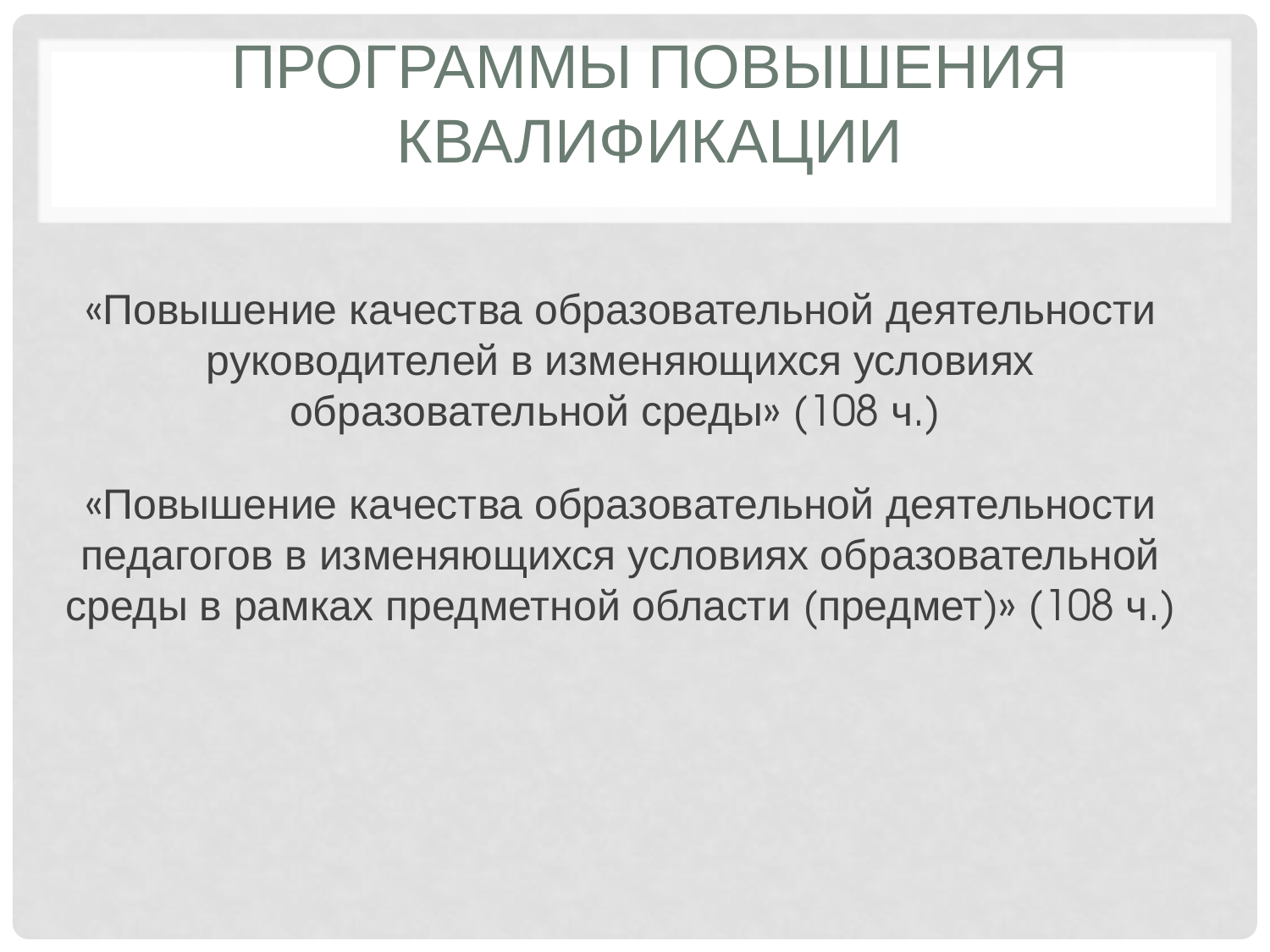

# Программы повышения квалификации
«Повышение качества образовательной деятельности руководителей в изменяющихся условиях образовательной среды» (108 ч.)
«Повышение качества образовательной деятельности педагогов в изменяющихся условиях образовательной среды в рамках предметной области (предмет)» (108 ч.)